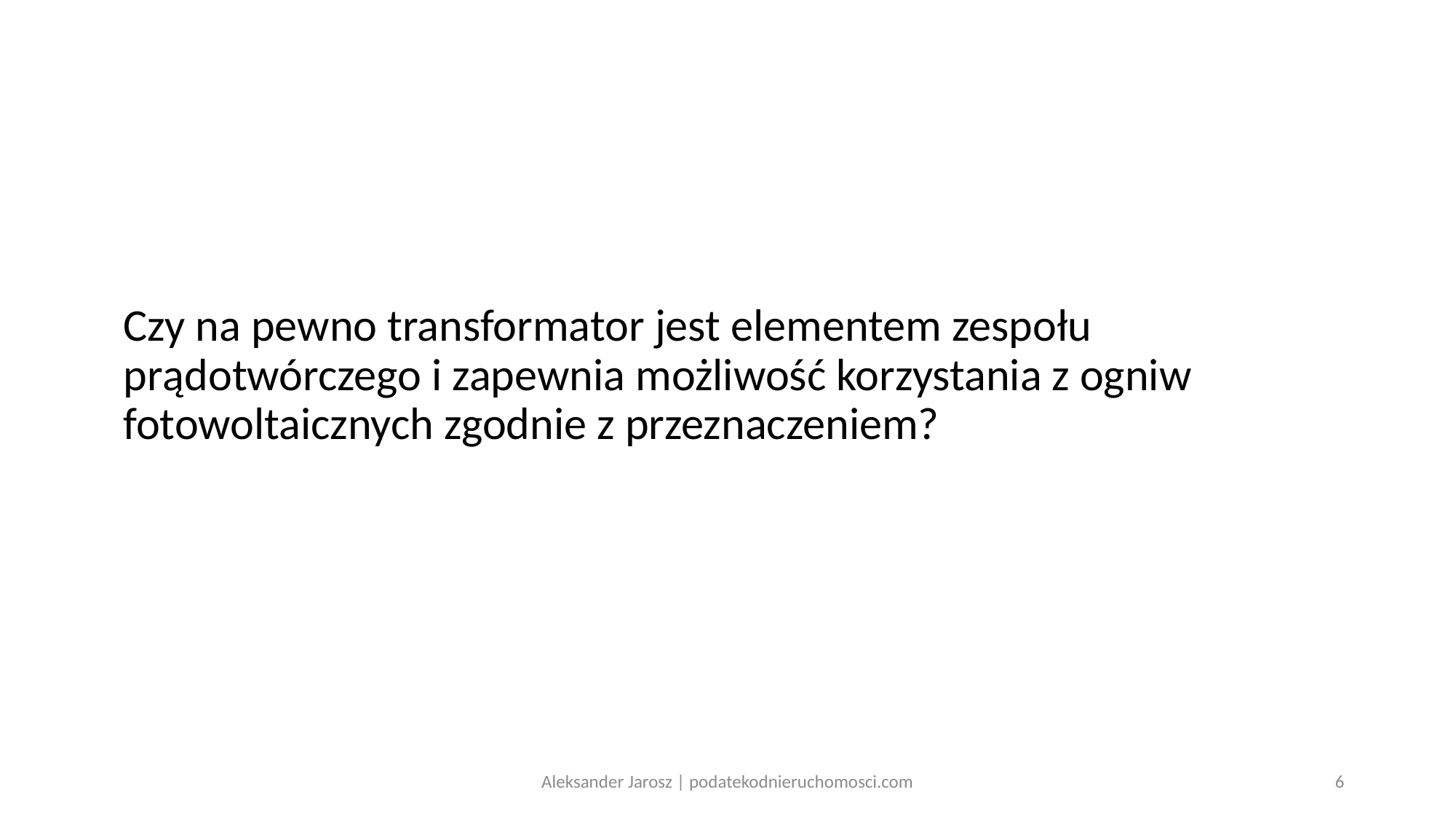

# Czy na pewno transformator jest elementem zespołu prądotwórczego i zapewnia możliwość korzystania z ogniw fotowoltaicznych zgodnie z przeznaczeniem?
Aleksander Jarosz | podatekodnieruchomosci.com
6